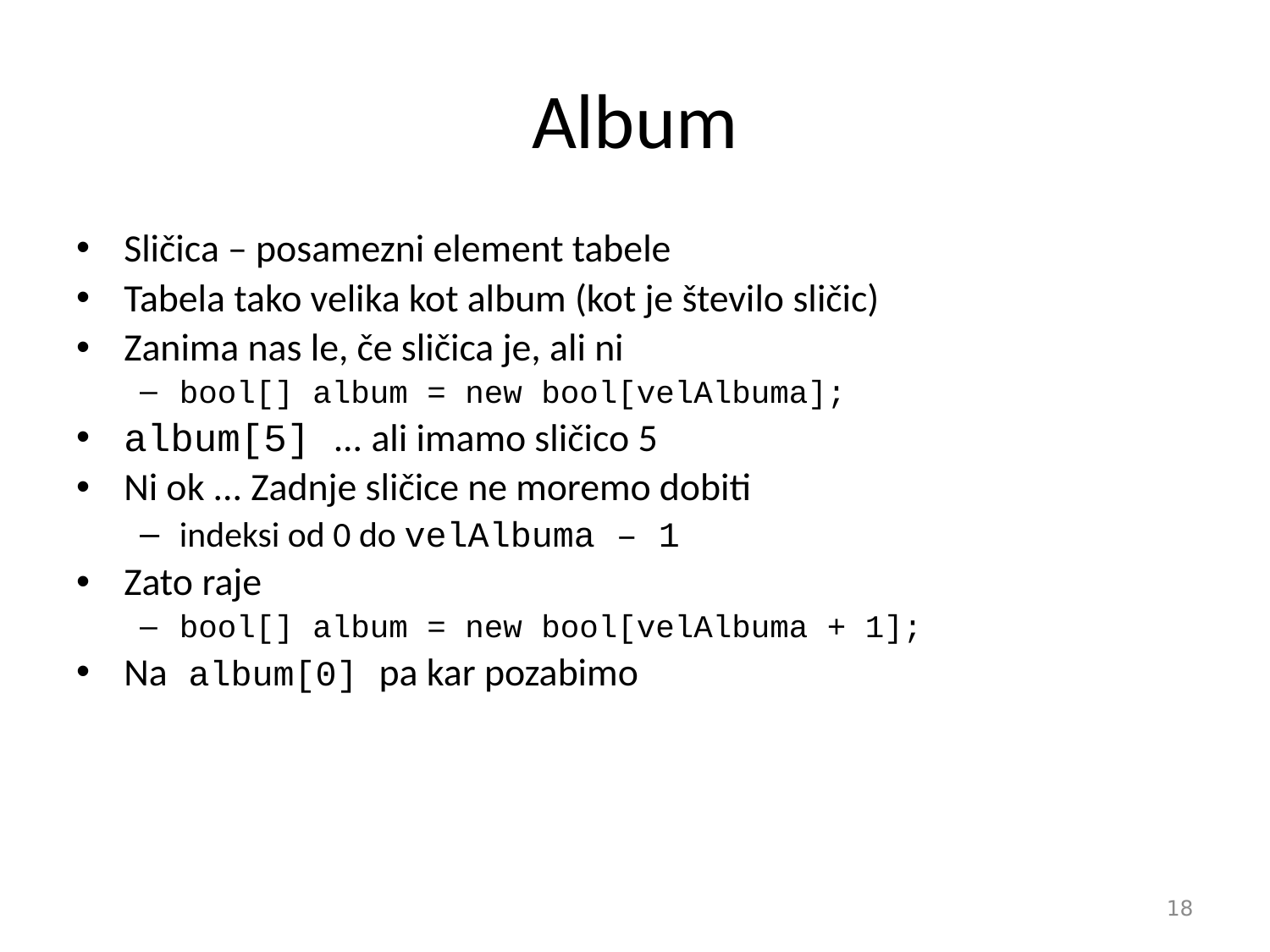

# Album
Sličica – posamezni element tabele
Tabela tako velika kot album (kot je število sličic)
Zanima nas le, če sličica je, ali ni
bool[] album = new bool[velAlbuma];
album[5] ... ali imamo sličico 5
Ni ok ... Zadnje sličice ne moremo dobiti
indeksi od 0 do velAlbuma – 1
Zato raje
bool[] album = new bool[velAlbuma + 1];
Na album[0] pa kar pozabimo

18